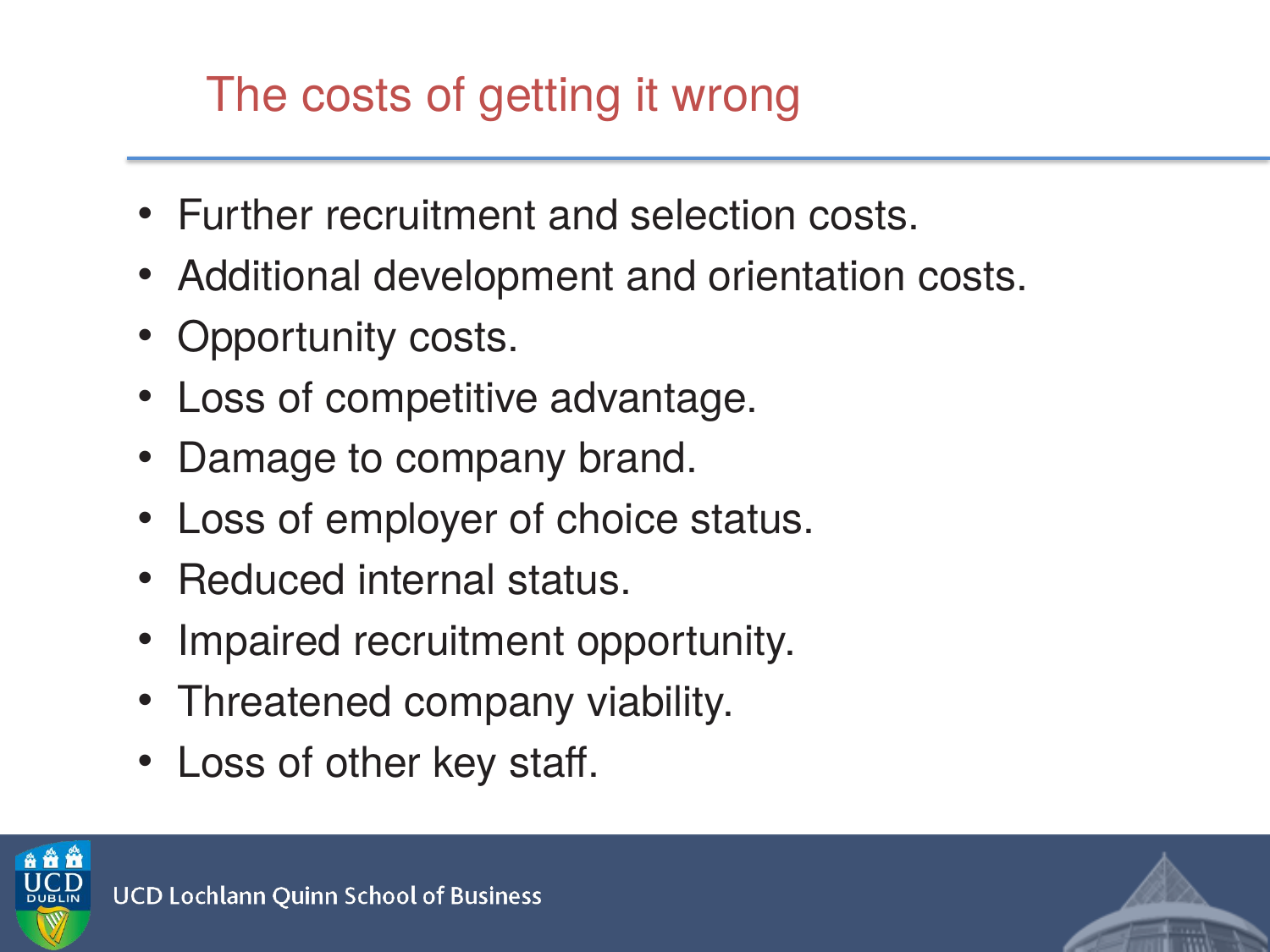

# The costs of getting it wrong
Further recruitment and selection costs.
Additional development and orientation costs.
Opportunity costs.
Loss of competitive advantage.
Damage to company brand.
Loss of employer of choice status.
Reduced internal status.
Impaired recruitment opportunity.
Threatened company viability.
Loss of other key staff.